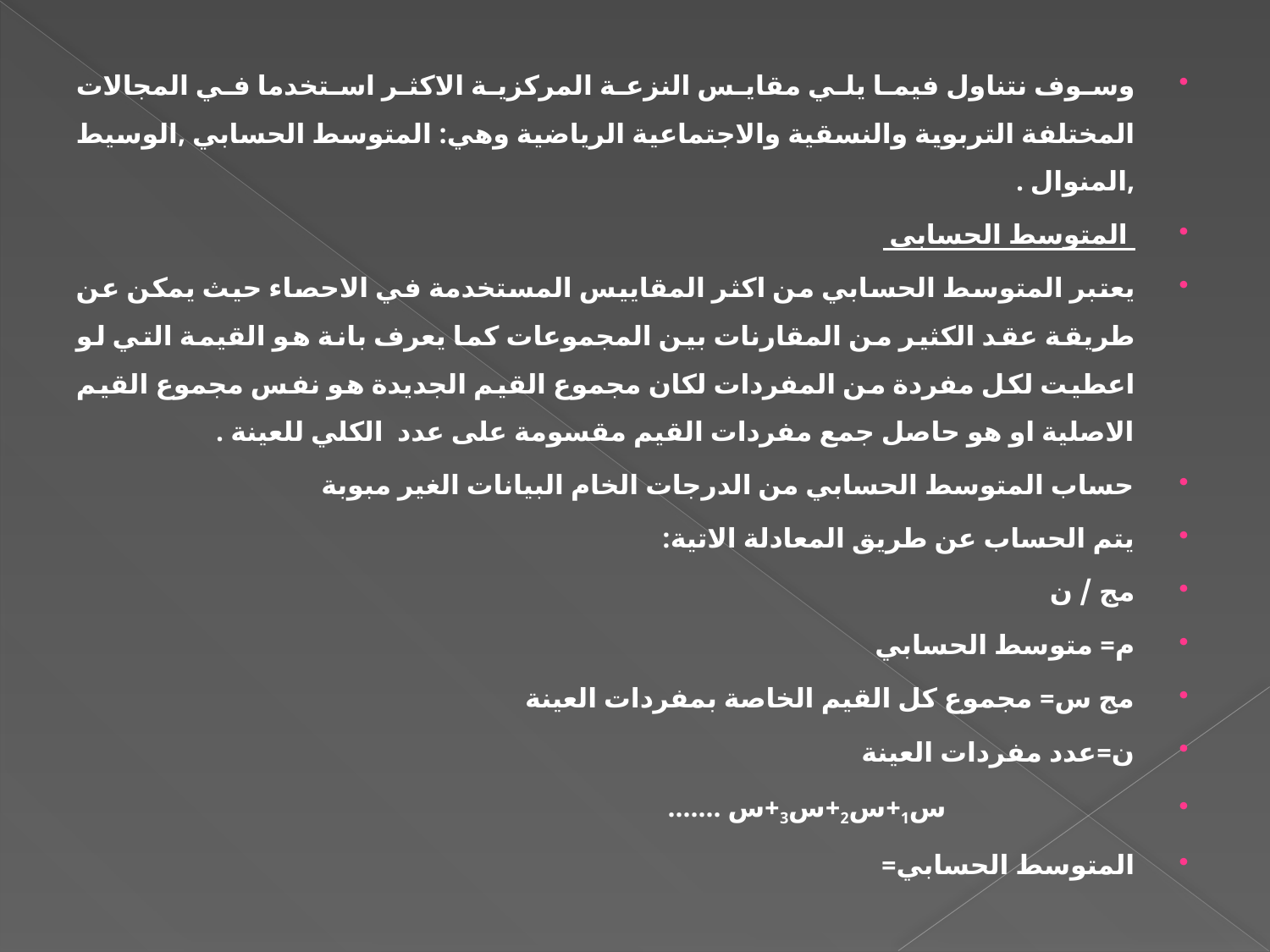

#
وسوف نتناول فيما يلي مقايس النزعة المركزية الاكثر استخدما في المجالات المختلفة التربوية والنسقية والاجتماعية الرياضية وهي: المتوسط الحسابي ,الوسيط ,المنوال .
 المتوسط الحسابي
يعتبر المتوسط الحسابي من اكثر المقاييس المستخدمة في الاحصاء حيث يمكن عن طريقة عقد الكثير من المقارنات بين المجموعات كما يعرف بانة هو القيمة التي لو اعطيت لكل مفردة من المفردات لكان مجموع القيم الجديدة هو نفس مجموع القيم الاصلية او هو حاصل جمع مفردات القيم مقسومة على عدد  الكلي للعينة .
حساب المتوسط الحسابي من الدرجات الخام البيانات الغير مبوبة
يتم الحساب عن طريق المعادلة الاتية:
مج / ن
م= متوسط الحسابي
مج س= مجموع كل القيم الخاصة بمفردات العينة
ن=عدد مفردات العينة
                           س1+س2+س3+س .......
المتوسط الحسابي=